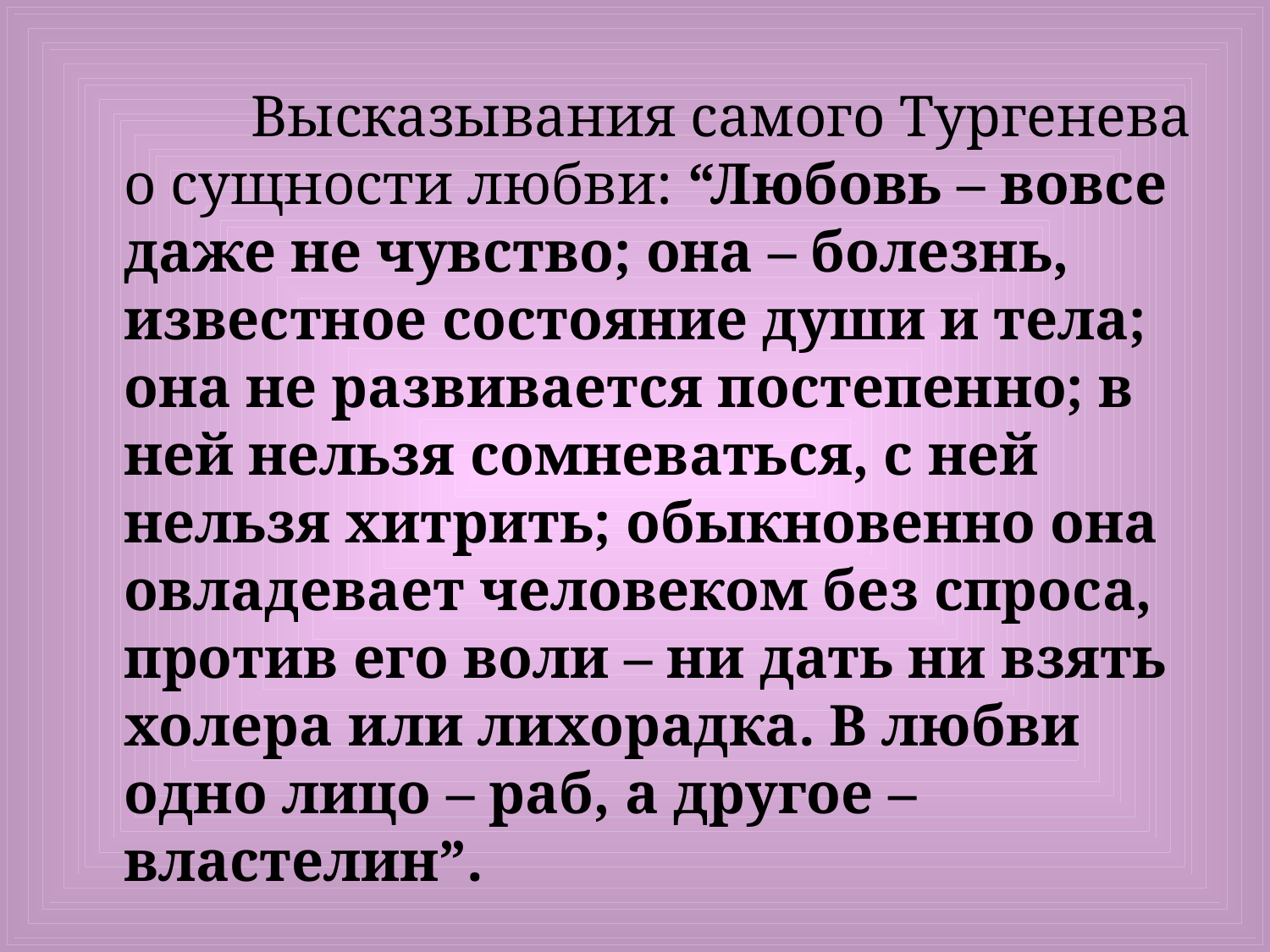

Высказывания самого Тургенева о сущности любви: “Любовь – вовсе даже не чувство; она – болезнь, известное состояние души и тела; она не развивается постепенно; в ней нельзя сомневаться, с ней нельзя хитрить; обыкновенно она овладевает человеком без спроса, против его воли – ни дать ни взять холера или лихорадка. В любви одно лицо – раб, а другое – властелин”.